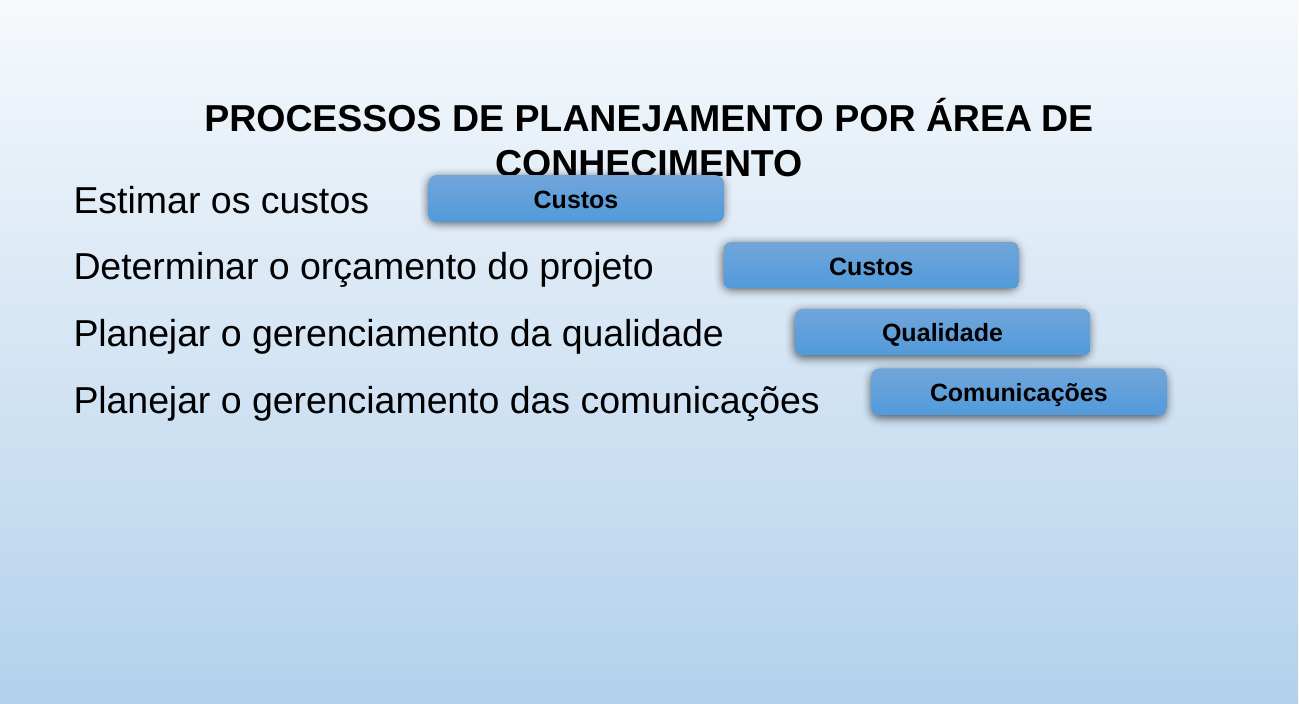

PROCESSOS DE PLANEJAMENTO POR ÁREA DE CONHECIMENTO
Estimar os custos
Custos
Determinar o orçamento do projeto
Custos
Planejar o gerenciamento da qualidade
Qualidade
Planejar o gerenciamento das comunicações
Comunicações